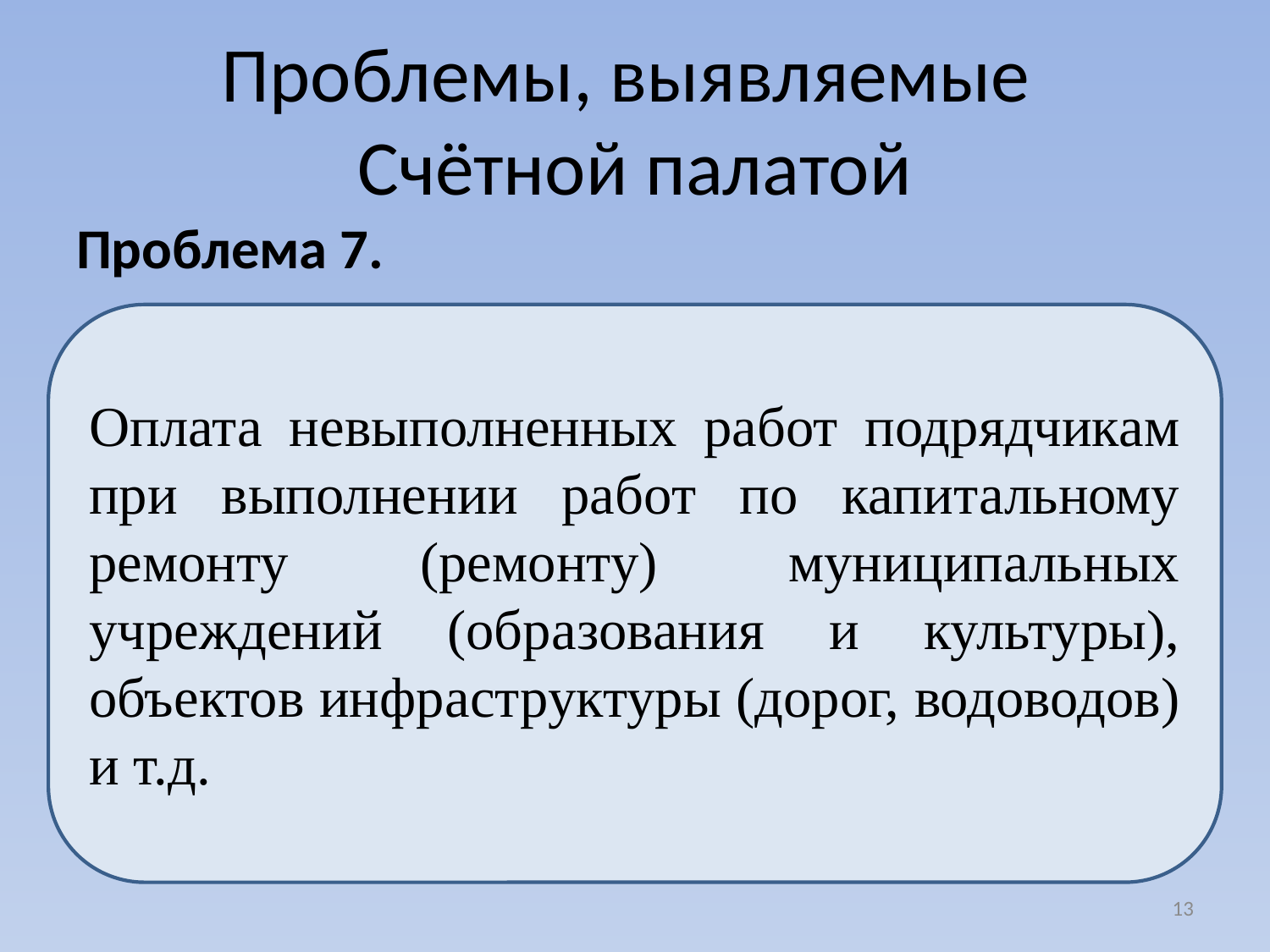

# Проблемы, выявляемые Счётной палатой
Проблема 7.
Оплата невыполненных работ подрядчикам при выполнении работ по капитальному ремонту (ремонту) муниципальных учреждений (образования и культуры), объектов инфраструктуры (дорог, водоводов) и т.д.
13